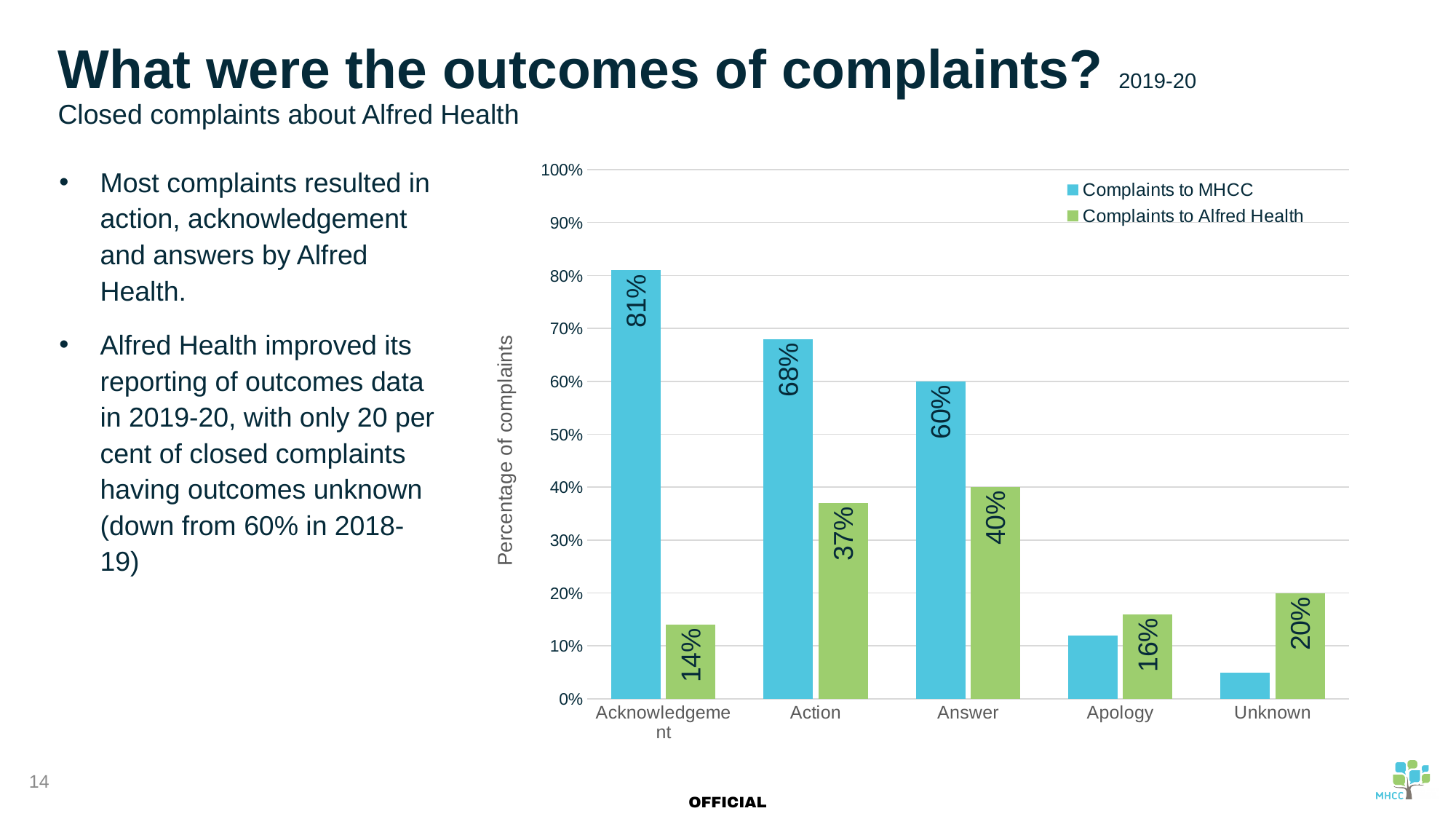

What were the outcomes of complaints? 2019-20
Closed complaints about Alfred Health

### Chart

| Category | Complaints to MHCC | Complaints to Alfred Health |
|---|---|---|
| Acknowledgement | 0.81 | 0.14 |
| Action | 0.68 | 0.37 |
| Answer | 0.6 | 0.4 |
| Apology | 0.12 | 0.16 |
| Unknown | 0.05 | 0.2 |
Most complaints resulted in action, acknowledgement and answers by Alfred Health.
Alfred Health improved its reporting of outcomes data in 2019-20, with only 20 per cent of closed complaints having outcomes unknown (down from 60% in 2018-19)